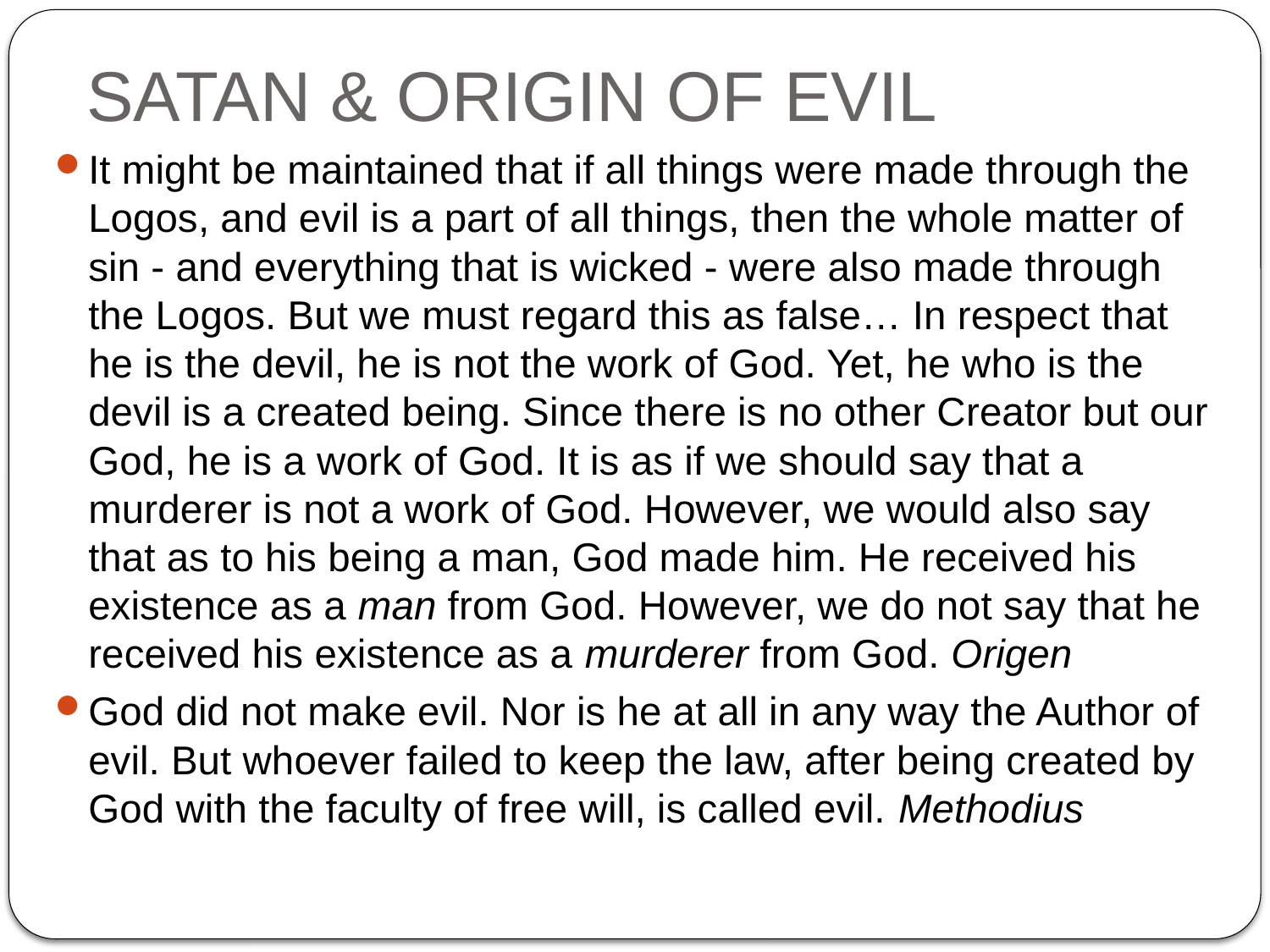

# SATAN & ORIGIN OF EVIL
It might be maintained that if all things were made through the Logos, and evil is a part of all things, then the whole matter of sin - and everything that is wicked - were also made through the Logos. But we must regard this as false… In respect that he is the devil, he is not the work of God. Yet, he who is the devil is a created being. Since there is no other Creator but our God, he is a work of God. It is as if we should say that a murderer is not a work of God. However, we would also say that as to his being a man, God made him. He received his existence as a man from God. However, we do not say that he received his existence as a murderer from God. Origen
God did not make evil. Nor is he at all in any way the Author of evil. But whoever failed to keep the law, after being created by God with the faculty of free will, is called evil. Methodius